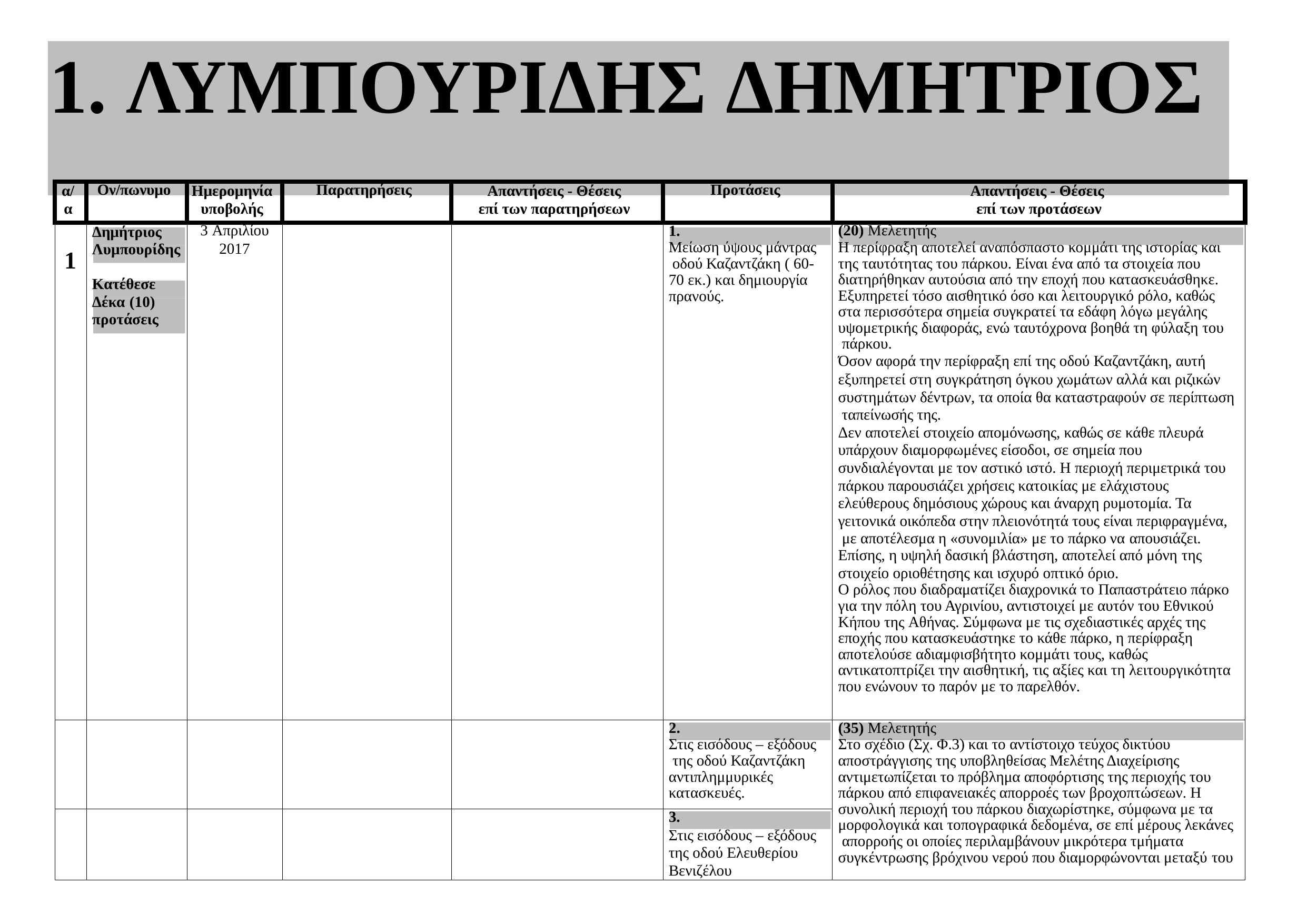

# 1. ΛΥΜΠΟΥΡΙΔΗΣ ΔΗΜΗΤΡΙΟΣ
| α/ α | Ον/πωνυμο | Ημερομηνία υποβολής | Παρατηρήσεις | Απαντήσεις - Θέσεις επί των παρατηρήσεων | Προτάσεις | Απαντήσεις - Θέσεις επί των προτάσεων |
| --- | --- | --- | --- | --- | --- | --- |
| 1 | Δημήτριος Λυμπουρίδης Κατέθεσε Δέκα (10) προτάσεις | 3 Απριλίου 2017 |  |  | 1. Μείωση ύψους μάντρας οδού Καζαντζάκη ( 60- 70 εκ.) και δημιουργία πρανούς. | (20) Μελετητής Η περίφραξη αποτελεί αναπόσπαστο κομμάτι της ιστορίας και της ταυτότητας του πάρκου. Είναι ένα από τα στοιχεία που διατηρήθηκαν αυτούσια από την εποχή που κατασκευάσθηκε. Εξυπηρετεί τόσο αισθητικό όσο και λειτουργικό ρόλο, καθώς στα περισσότερα σημεία συγκρατεί τα εδάφη λόγω μεγάλης υψομετρικής διαφοράς, ενώ ταυτόχρονα βοηθά τη φύλαξη του πάρκου. Όσον αφορά την περίφραξη επί της οδού Καζαντζάκη, αυτή εξυπηρετεί στη συγκράτηση όγκου χωμάτων αλλά και ριζικών συστημάτων δέντρων, τα οποία θα καταστραφούν σε περίπτωση ταπείνωσής της. Δεν αποτελεί στοιχείο απομόνωσης, καθώς σε κάθε πλευρά υπάρχουν διαμορφωμένες είσοδοι, σε σημεία που συνδιαλέγονται με τον αστικό ιστό. Η περιοχή περιμετρικά του πάρκου παρουσιάζει χρήσεις κατοικίας με ελάχιστους ελεύθερους δημόσιους χώρους και άναρχη ρυμοτομία. Τα γειτονικά οικόπεδα στην πλειονότητά τους είναι περιφραγμένα, με αποτέλεσμα η «συνομιλία» με το πάρκο να απουσιάζει. Επίσης, η υψηλή δασική βλάστηση, αποτελεί από μόνη της στοιχείο οριοθέτησης και ισχυρό οπτικό όριο. Ο ρόλος που διαδραματίζει διαχρονικά το Παπαστράτειο πάρκο για την πόλη του Αγρινίου, αντιστοιχεί με αυτόν του Εθνικού Κήπου της Αθήνας. Σύμφωνα με τις σχεδιαστικές αρχές της εποχής που κατασκευάστηκε το κάθε πάρκο, η περίφραξη αποτελούσε αδιαμφισβήτητο κομμάτι τους, καθώς αντικατοπτρίζει την αισθητική, τις αξίες και τη λειτουργικότητα που ενώνουν το παρόν με το παρελθόν. |
|  |  |  |  |  | 2. Στις εισόδους – εξόδους της οδού Καζαντζάκη αντιπλημμυρικές κατασκευές. | (35) Μελετητής Στο σχέδιο (Σχ. Φ.3) και το αντίστοιχο τεύχος δικτύου αποστράγγισης της υποβληθείσας Μελέτης Διαχείρισης αντιμετωπίζεται το πρόβλημα αποφόρτισης της περιοχής του πάρκου από επιφανειακές απορροές των βροχοπτώσεων. Η συνολική περιοχή του πάρκου διαχωρίστηκε, σύμφωνα με τα μορφολογικά και τοπογραφικά δεδομένα, σε επί μέρους λεκάνες απορροής οι οποίες περιλαμβάνουν μικρότερα τμήματα συγκέντρωσης βρόχινου νερού που διαμορφώνονται μεταξύ του |
|  |  |  |  |  | 3. Στις εισόδους – εξόδους της οδού Ελευθερίου Βενιζέλου |  |